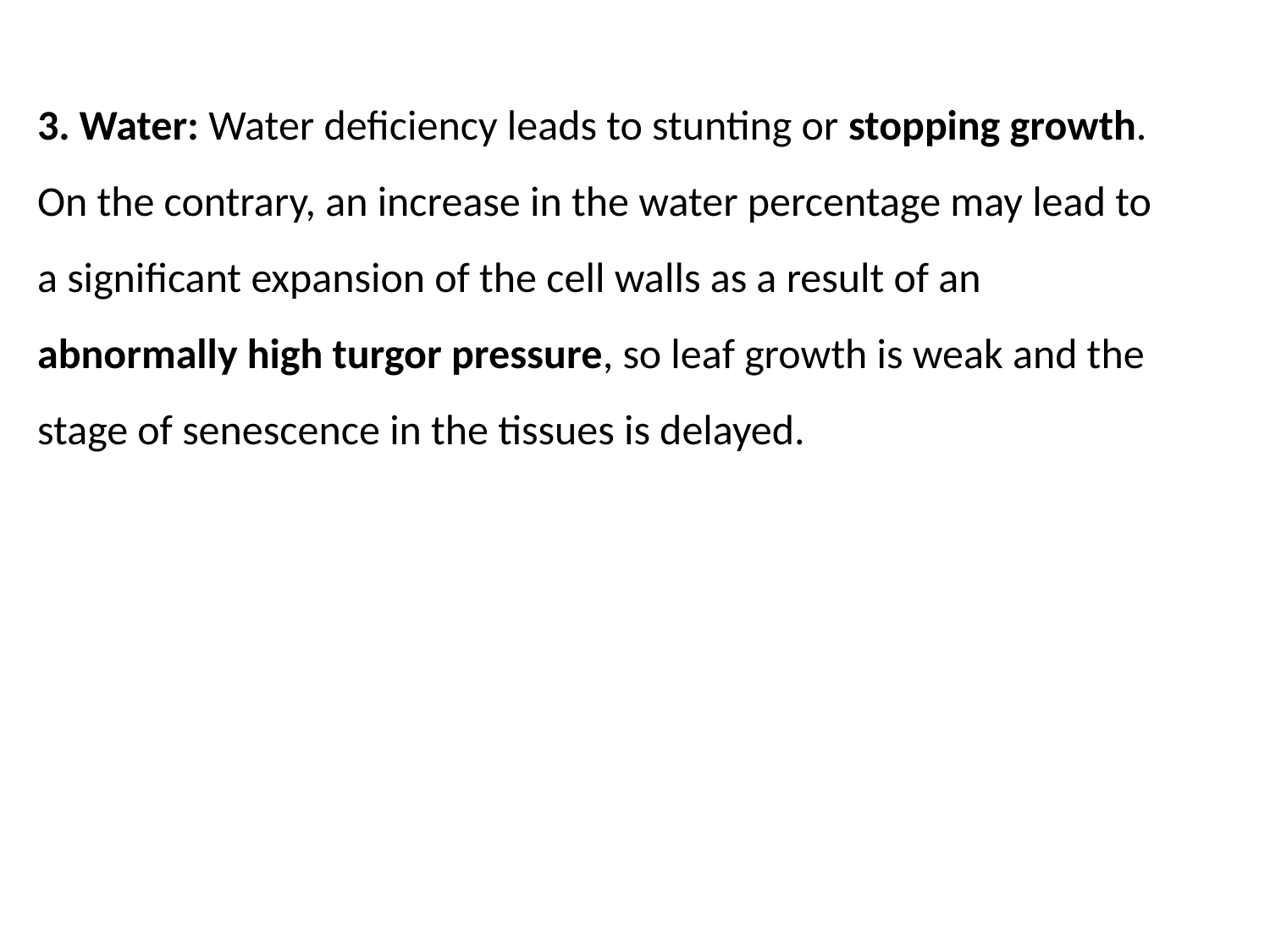

3. Water: Water deficiency leads to stunting or stopping growth. On the contrary, an increase in the water percentage may lead to a significant expansion of the cell walls as a result of an abnormally high turgor pressure, so leaf growth is weak and the stage of senescence in the tissues is delayed.